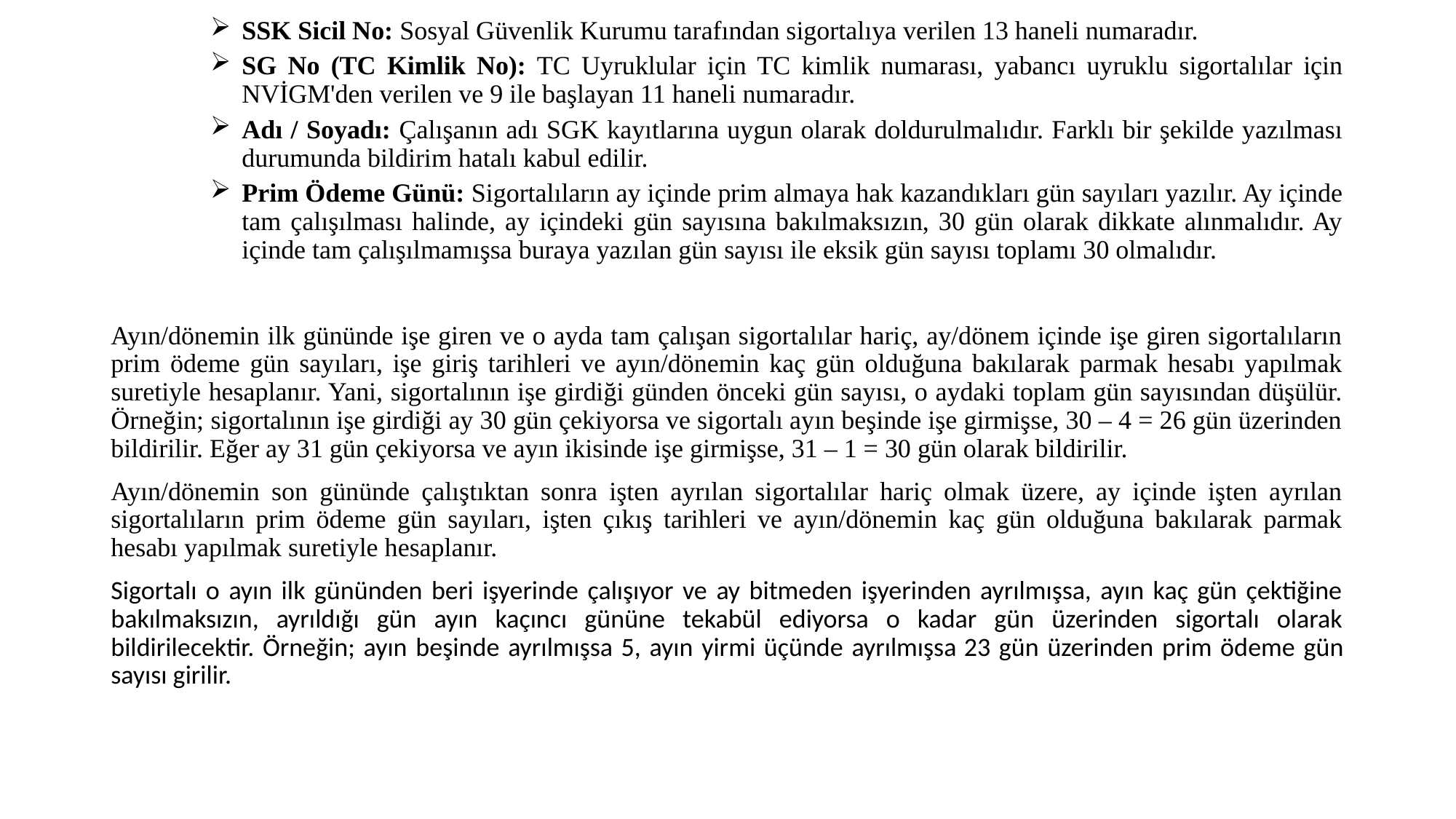

SSK Sicil No: Sosyal Güvenlik Kurumu tarafından sigortalıya verilen 13 haneli numaradır.
SG No (TC Kimlik No): TC Uyruklular için TC kimlik numarası, yabancı uyruklu sigortalılar için NVİGM'den verilen ve 9 ile başlayan 11 haneli numaradır.
Adı / Soyadı: Çalışanın adı SGK kayıtlarına uygun olarak doldurulmalıdır. Farklı bir şekilde yazılması durumunda bildirim hatalı kabul edilir.
Prim Ödeme Günü: Sigortalıların ay içinde prim almaya hak kazandıkları gün sayıları yazılır. Ay içinde tam çalışılması halinde, ay içindeki gün sayısına bakılmaksızın, 30 gün olarak dikkate alınmalıdır. Ay içinde tam çalışılmamışsa buraya yazılan gün sayısı ile eksik gün sayısı toplamı 30 olmalıdır.

Ayın/dönemin ilk gününde işe giren ve o ayda tam çalışan sigortalılar hariç, ay/dönem içinde işe giren sigortalıların prim ödeme gün sayıları, işe giriş tarihleri ve ayın/dönemin kaç gün olduğuna bakılarak parmak hesabı yapılmak suretiyle hesaplanır. Yani, sigortalının işe girdiği günden önceki gün sayısı, o aydaki toplam gün sayısından düşülür. Örneğin; sigortalının işe girdiği ay 30 gün çekiyorsa ve sigortalı ayın beşinde işe girmişse, 30 – 4 = 26 gün üzerinden bildirilir. Eğer ay 31 gün çekiyorsa ve ayın ikisinde işe girmişse, 31 – 1 = 30 gün olarak bildirilir.
Ayın/dönemin son gününde çalıştıktan sonra işten ayrılan sigortalılar hariç olmak üzere, ay içinde işten ayrılan sigortalıların prim ödeme gün sayıları, işten çıkış tarihleri ve ayın/dönemin kaç gün olduğuna bakılarak parmak hesabı yapılmak suretiyle hesaplanır.
Sigortalı o ayın ilk gününden beri işyerinde çalışıyor ve ay bitmeden işyerinden ayrılmışsa, ayın kaç gün çektiğine bakılmaksızın, ayrıldığı gün ayın kaçıncı gününe tekabül ediyorsa o kadar gün üzerinden sigortalı olarak bildirilecektir. Örneğin; ayın beşinde ayrılmışsa 5, ayın yirmi üçünde ayrılmışsa 23 gün üzerinden prim ödeme gün sayısı girilir.